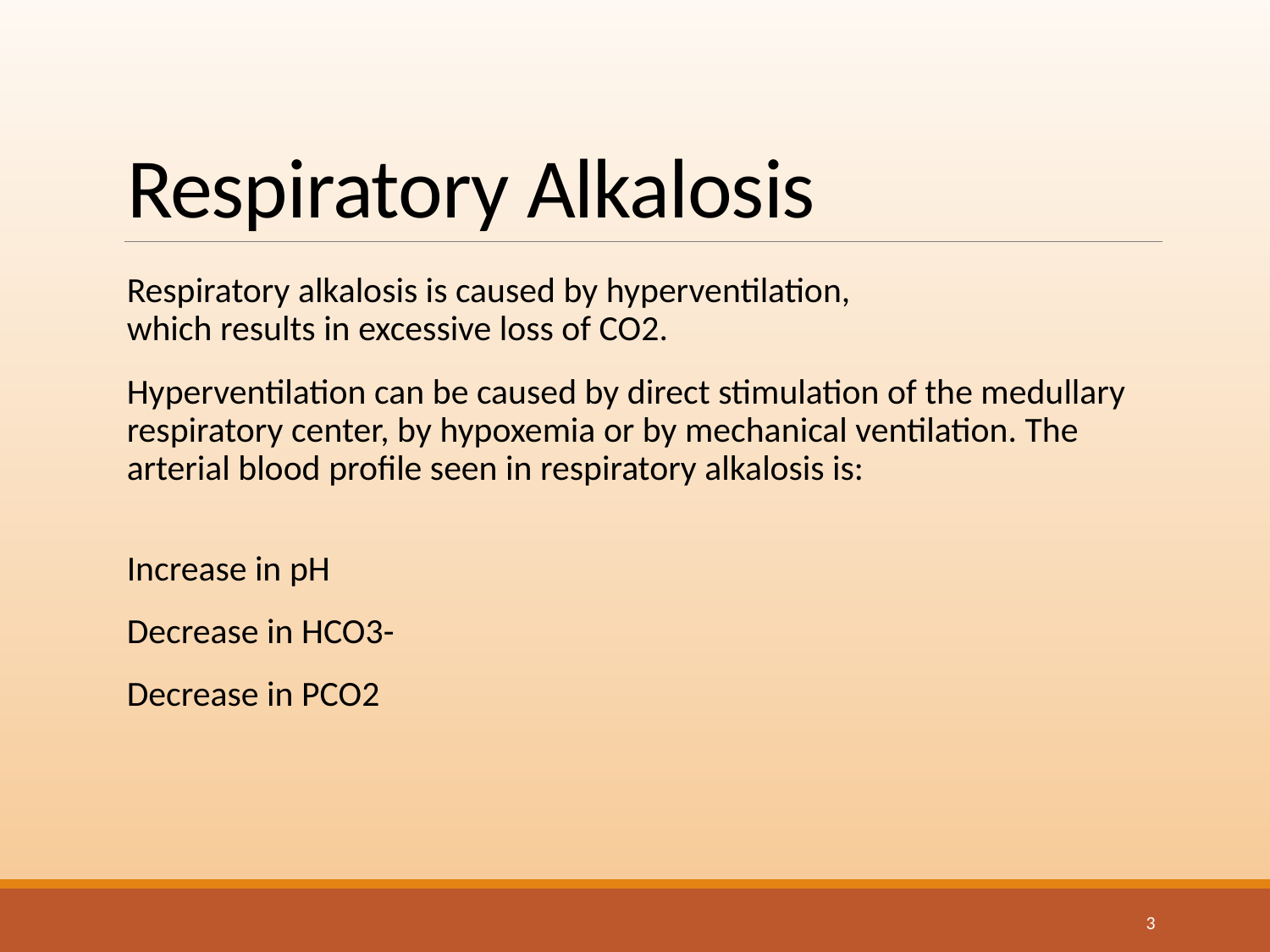

# Respiratory Alkalosis
Respiratory alkalosis is caused by hyperventilation,
which results in excessive loss of CO2.
Hyperventilation can be caused by direct stimulation of the medullary respiratory center, by hypoxemia or by mechanical ventilation. The arterial blood profile seen in respiratory alkalosis is:
Increase in pH
Decrease in HCO3-
Decrease in PCO2
3